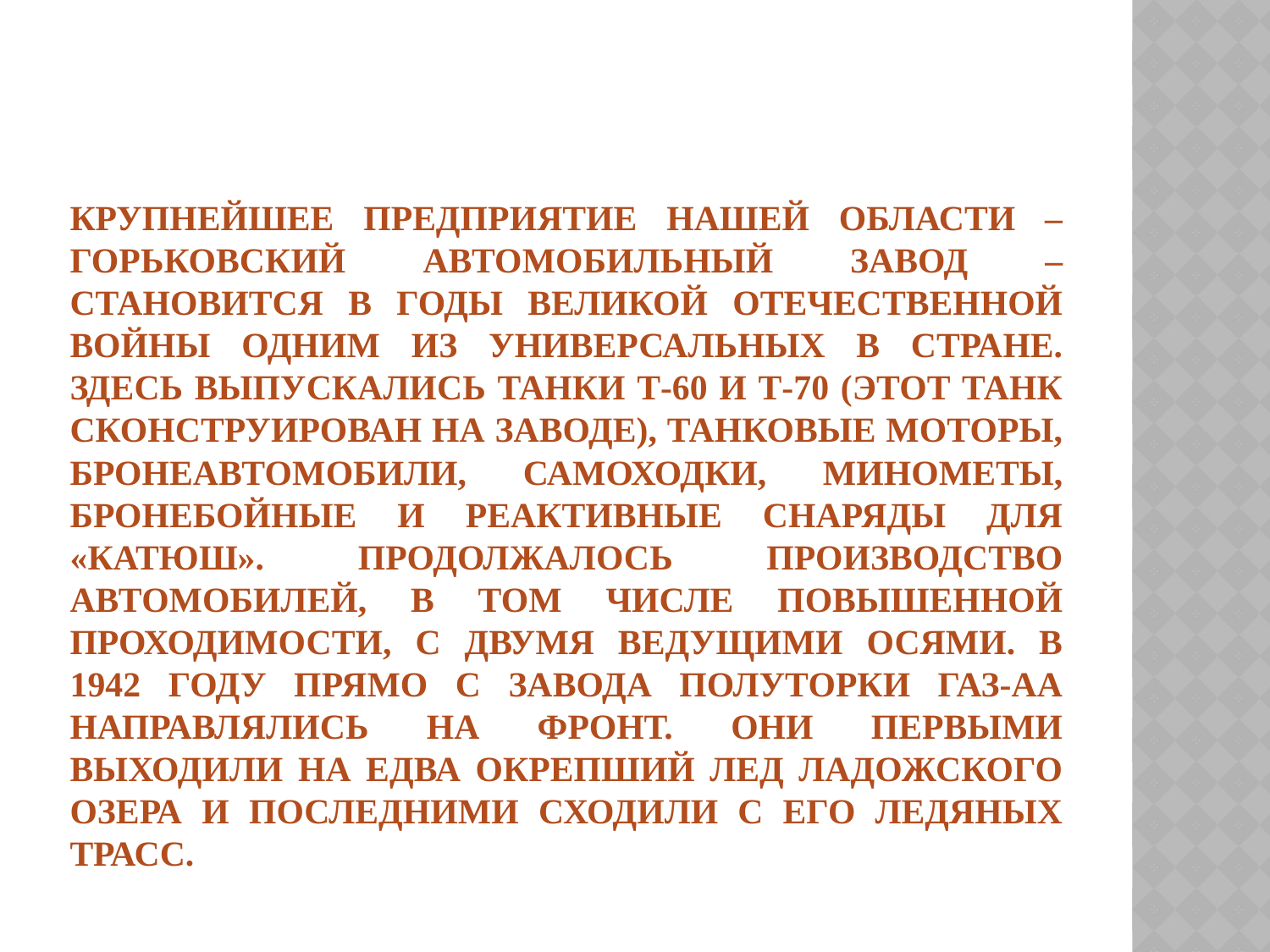

# Крупнейшее предприятие нашей области – Горьковский автомобильный завод – становится в годы Великой Отечественной войны одним из универсальных в стране. Здесь выпускались танки Т-60 и Т-70 (этот танк сконструирован на заводе), танковые моторы, бронеавтомобили, самоходки, минометы, бронебойные и реактивные снаряды для «катюш». Продолжалось производство автомобилей, в том числе повышенной проходимости, с двумя ведущими осями. В 1942 году прямо с завода полуторки ГАЗ-АА направлялись на фронт. Они первыми выходили на едва окрепший лед Ладожского озера и последними сходили с его ледяных трасс.